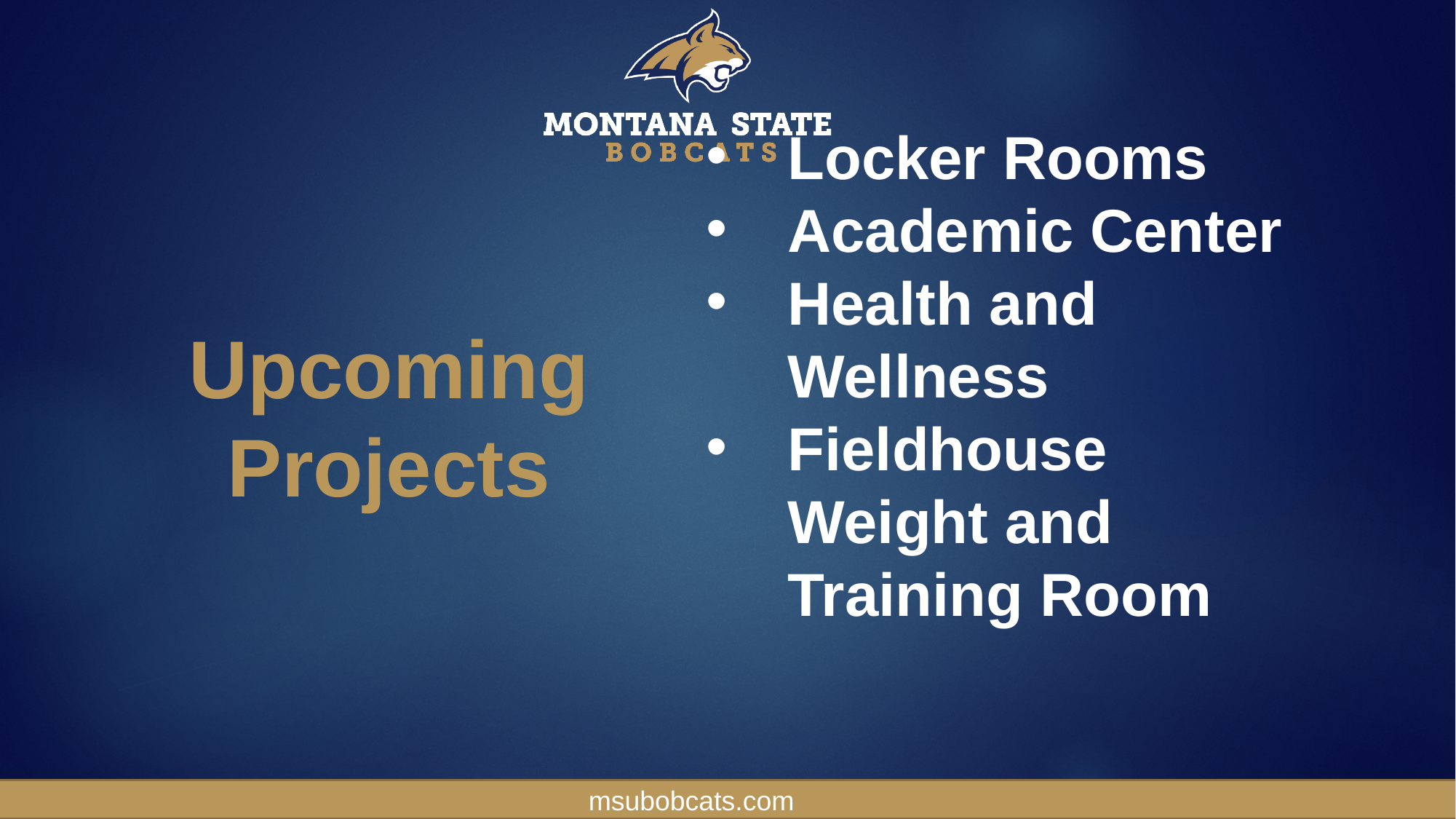

# Upcoming Projects
Locker Rooms
Academic Center
Health and Wellness
Fieldhouse Weight and Training Room